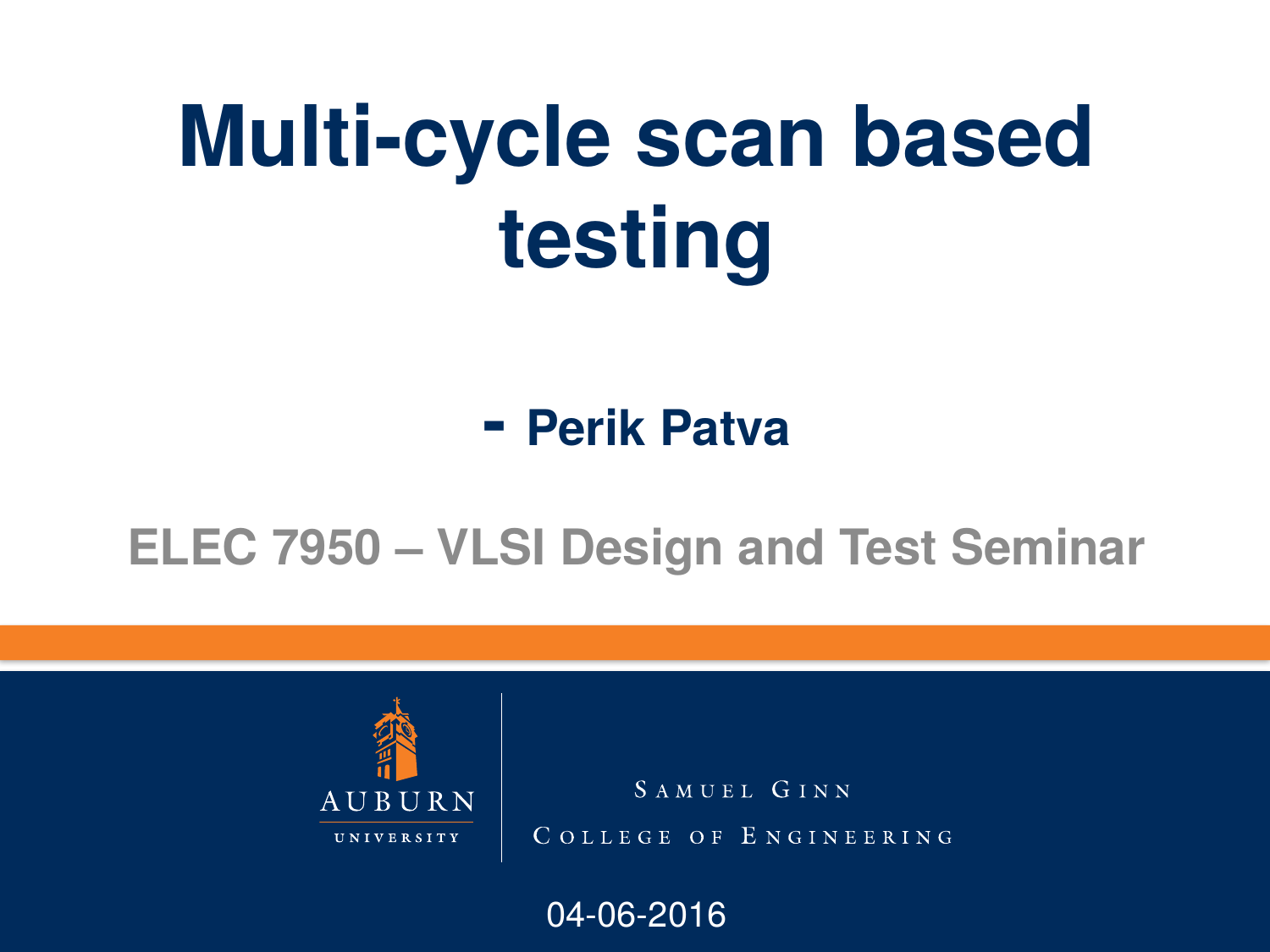

Multi-cycle scan based testing
- Perik Patva
ELEC 7950 – VLSI Design and Test Seminar
# 04-06-2016